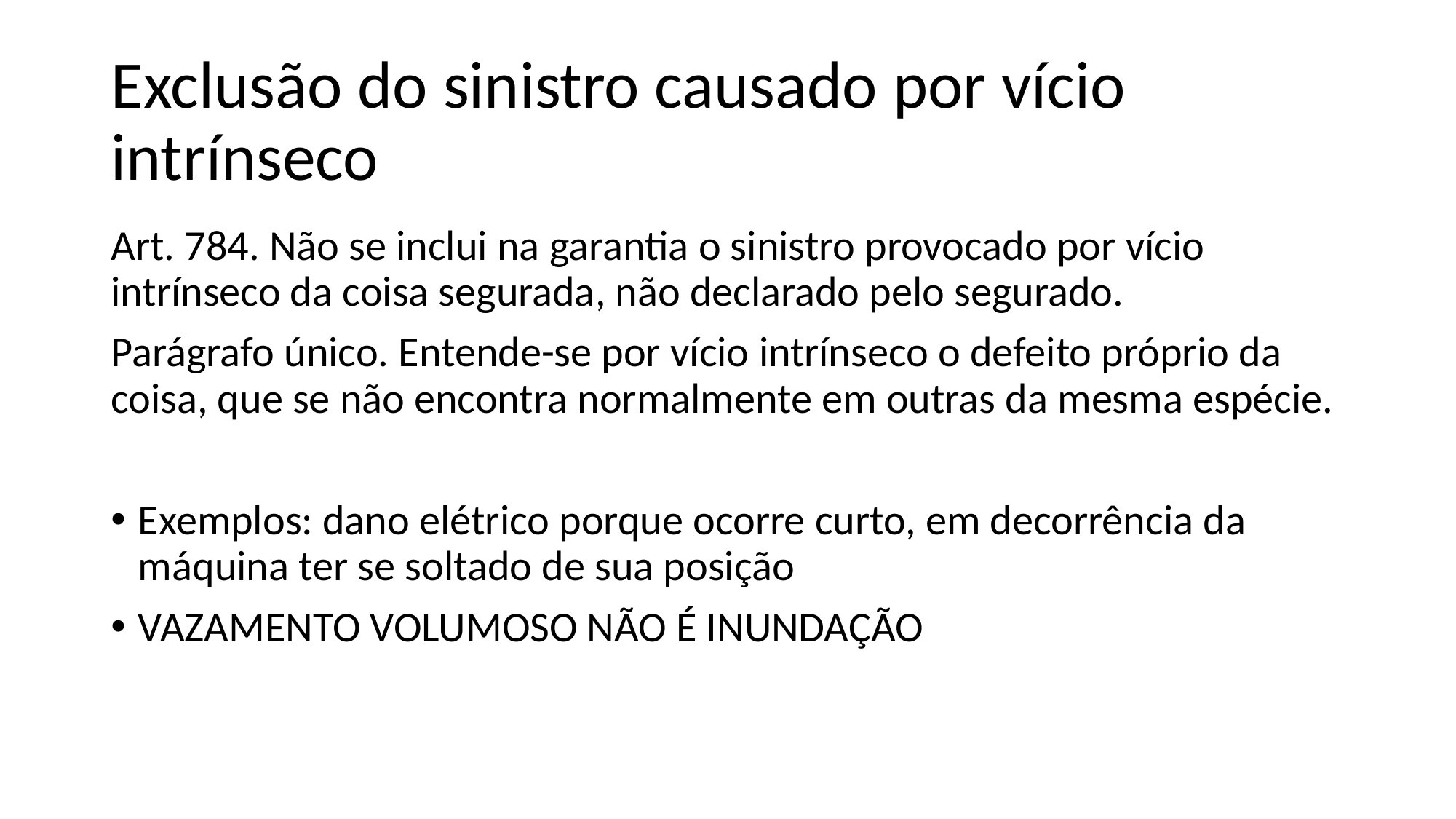

# Exclusão do sinistro causado por vício intrínseco
Art. 784. Não se inclui na garantia o sinistro provocado por vício intrínseco da coisa segurada, não declarado pelo segurado.
Parágrafo único. Entende-se por vício intrínseco o defeito próprio da coisa, que se não encontra normalmente em outras da mesma espécie.

Exemplos: dano elétrico porque ocorre curto, em decorrência da máquina ter se soltado de sua posição
VAZAMENTO VOLUMOSO NÃO É INUNDAÇÃO